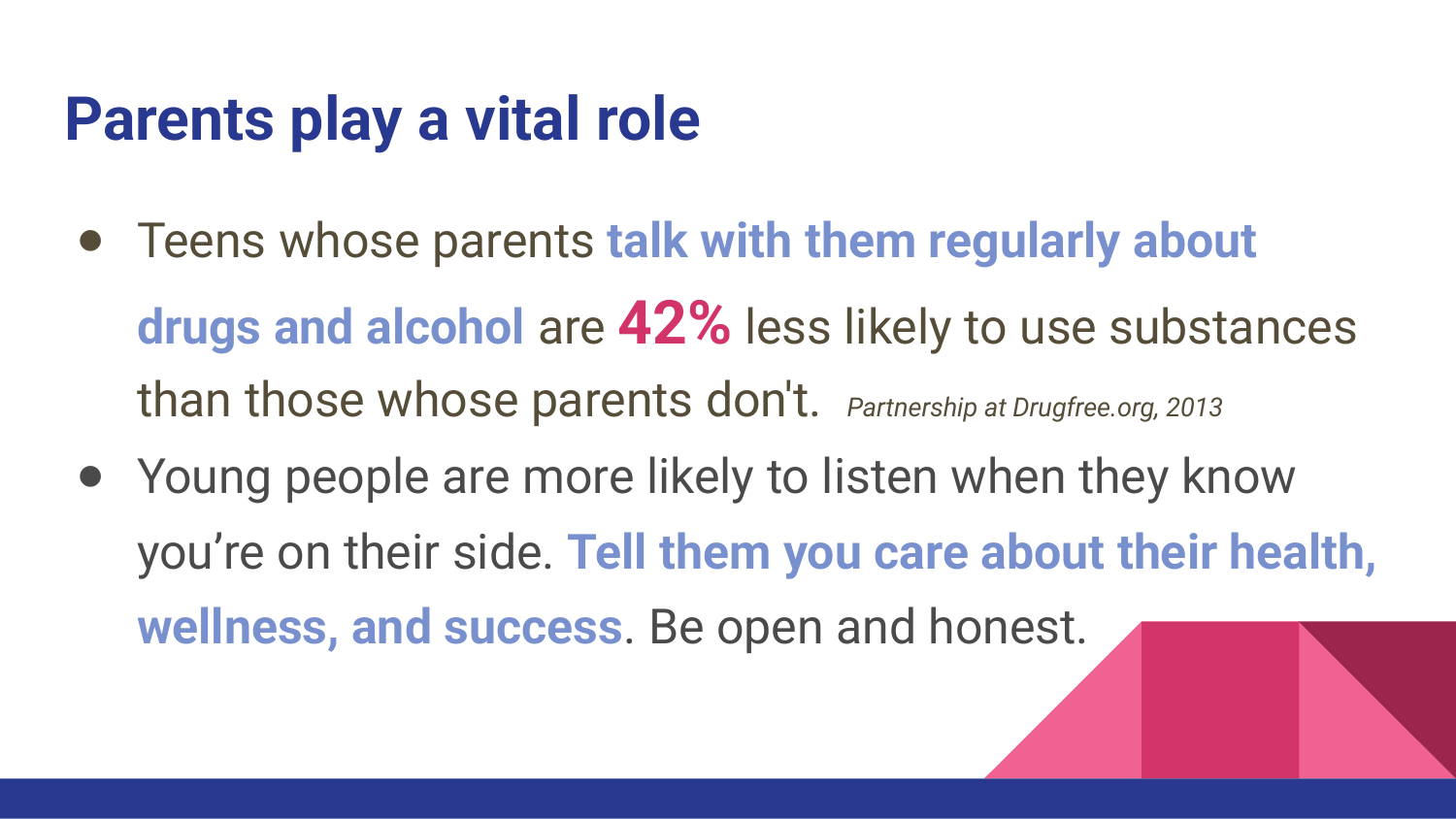

# Parents play a vital role
Teens whose parents talk with them regularly about drugs and alcohol are 42% less likely to use substances than those whose parents don't.  Partnership at Drugfree.org, 2013
Young people are more likely to listen when they know you’re on their side. Tell them you care about their health, wellness, and success. Be open and honest.